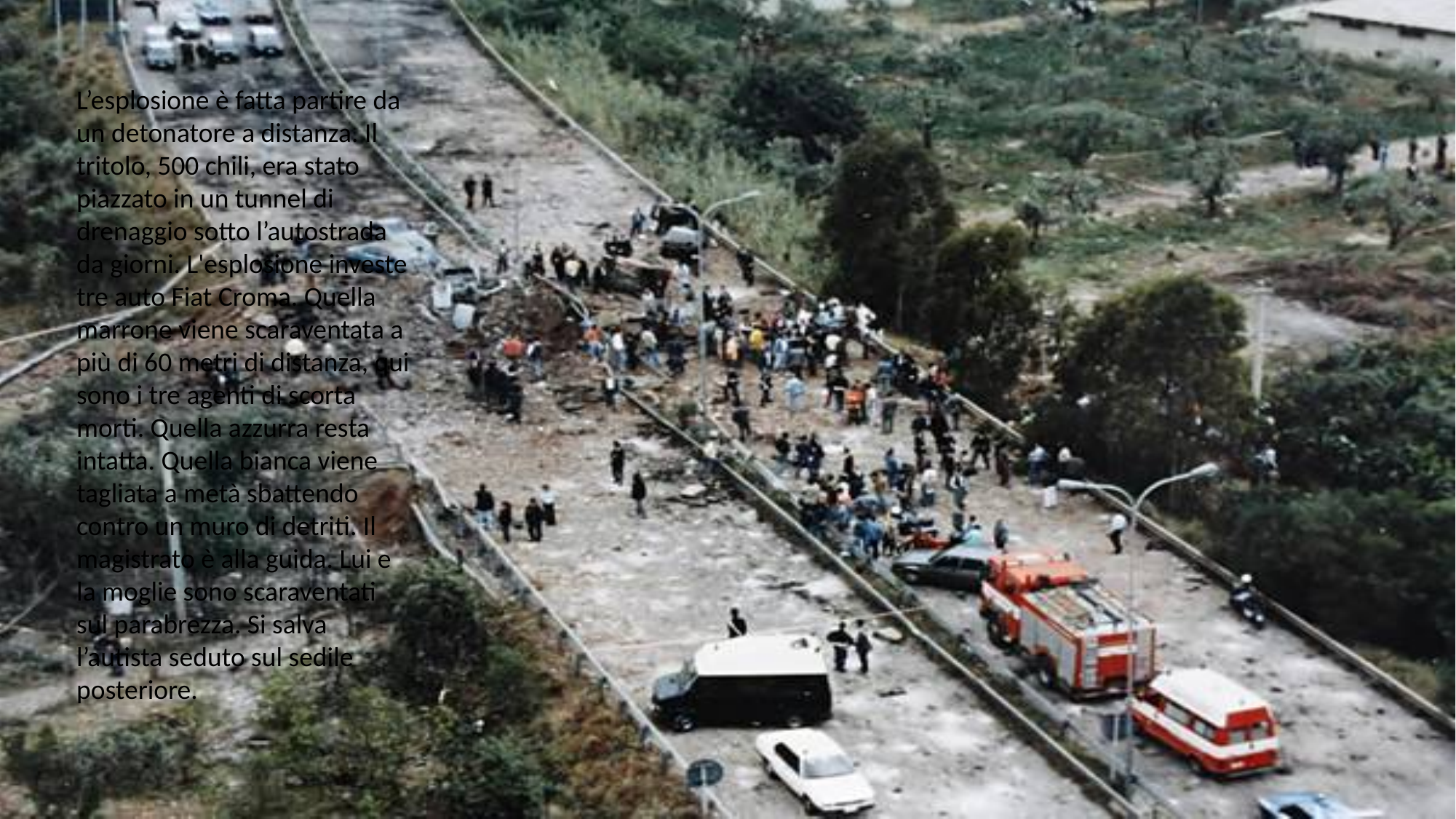

L’esplosione è fatta partire da un detonatore a distanza. Il tritolo, 500 chili, era stato piazzato in un tunnel di drenaggio sotto l’autostrada da giorni. L'esplosione investe tre auto Fiat Croma. Quella marrone viene scaraventata a più di 60 metri di distanza, qui sono i tre agenti di scorta morti. Quella azzurra resta intatta. Quella bianca viene tagliata a metà sbattendo contro un muro di detriti. Il magistrato è alla guida. Lui e la moglie sono scaraventati sul parabrezza. Si salva l’autista seduto sul sedile posteriore.